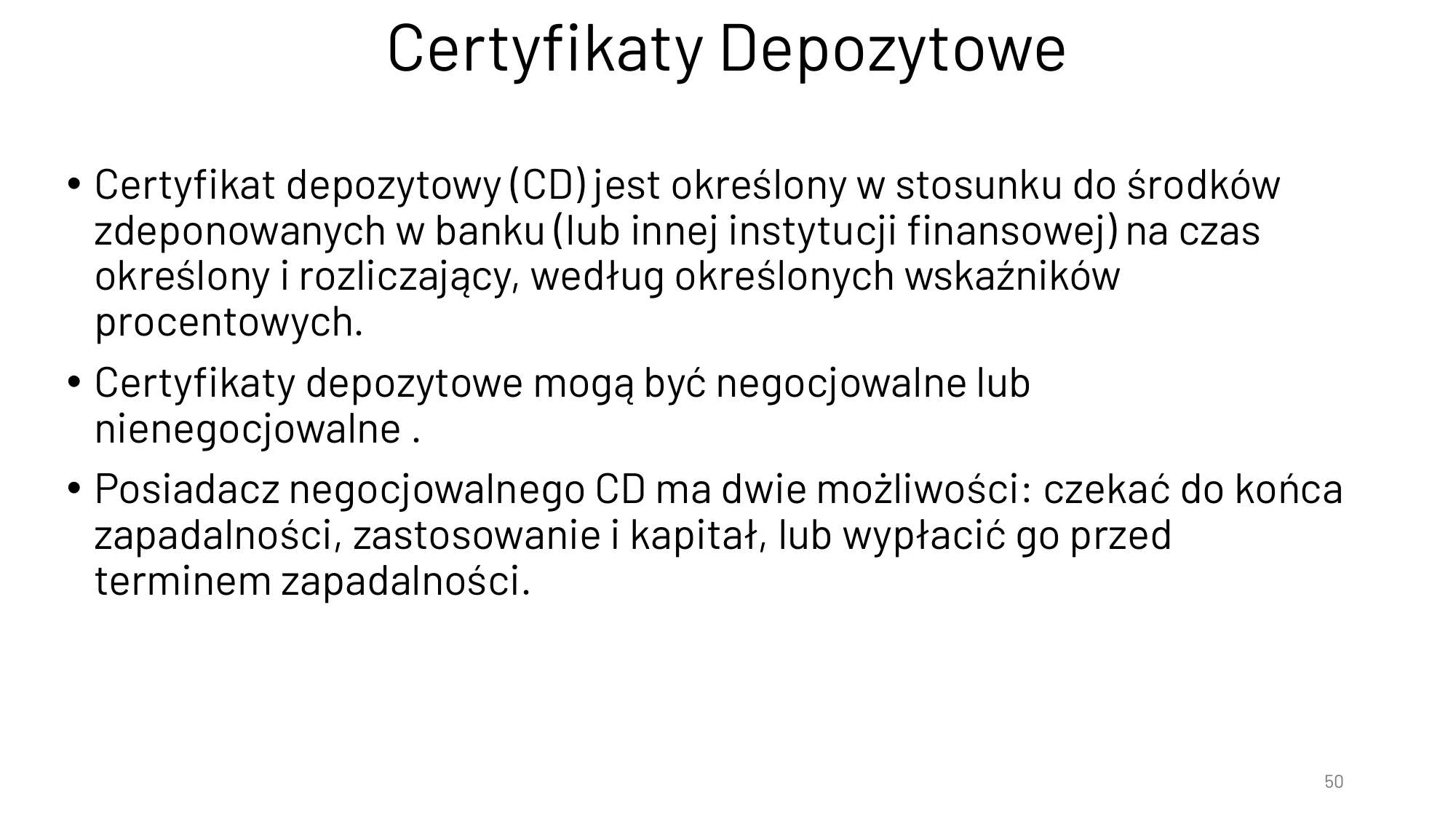

# Certyfikaty Depozytowe
Certyfikat depozytowy (CD) jest określony w stosunku do środków zdeponowanych w banku (lub innej instytucji finansowej) na czas określony i rozliczający, według określonych wskaźników procentowych.
Certyfikaty depozytowe mogą być negocjowalne lub nienegocjowalne .
Posiadacz negocjowalnego CD ma dwie możliwości: czekać do końca zapadalności, zastosowanie i kapitał, lub wypłacić go przed terminem zapadalności.
50